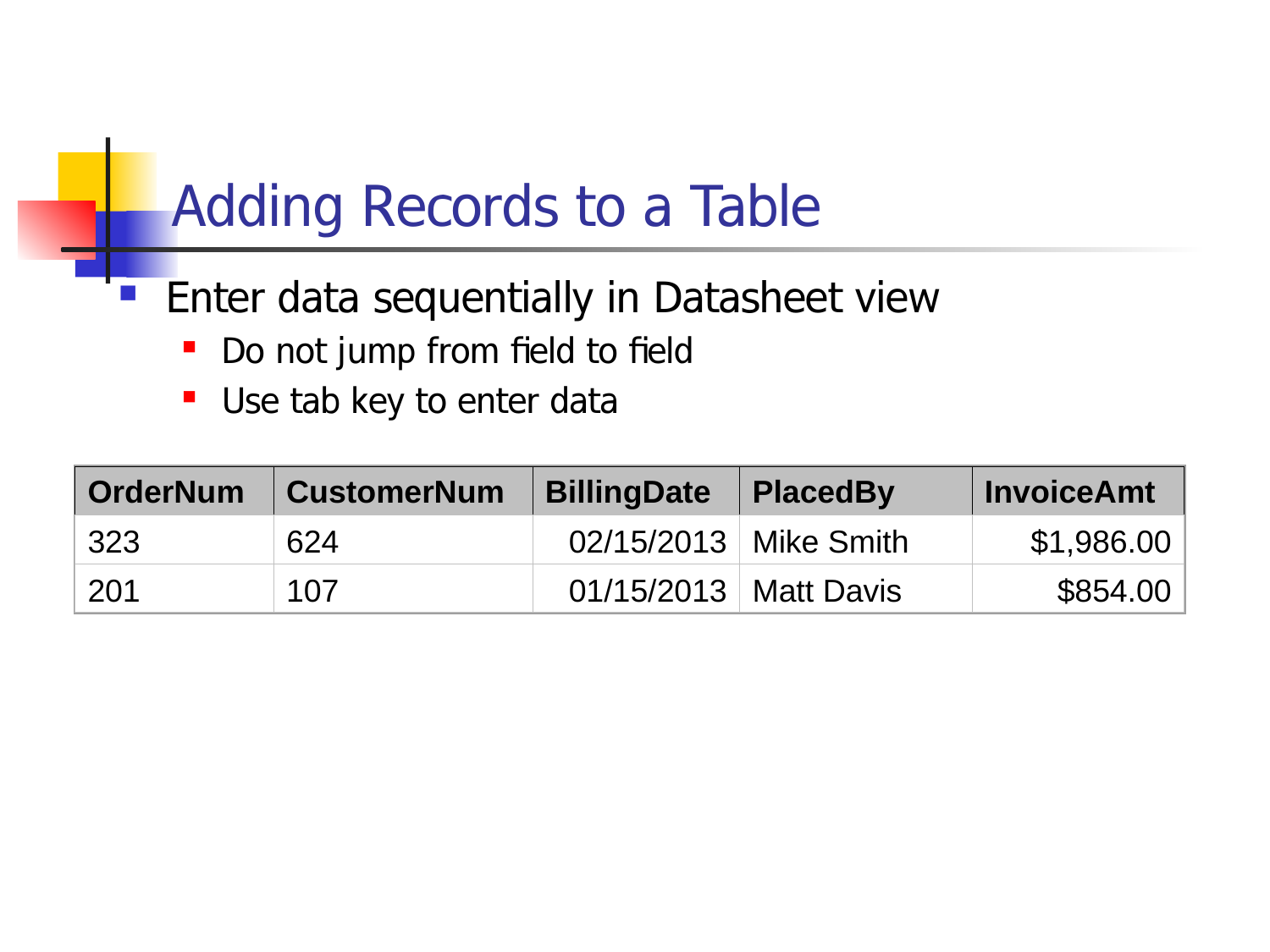

# Adding Records to a Table
Enter data sequentially in Datasheet view
Do not jump from field to field
Use tab key to enter data

OrderNum

CustomerNum

BillingDate

PlacedBy

InvoiceAmt

323

624

02/15/2013

Mike Smith

$1,986.00

201

107

01/15/2013

Matt Davis

$854.00